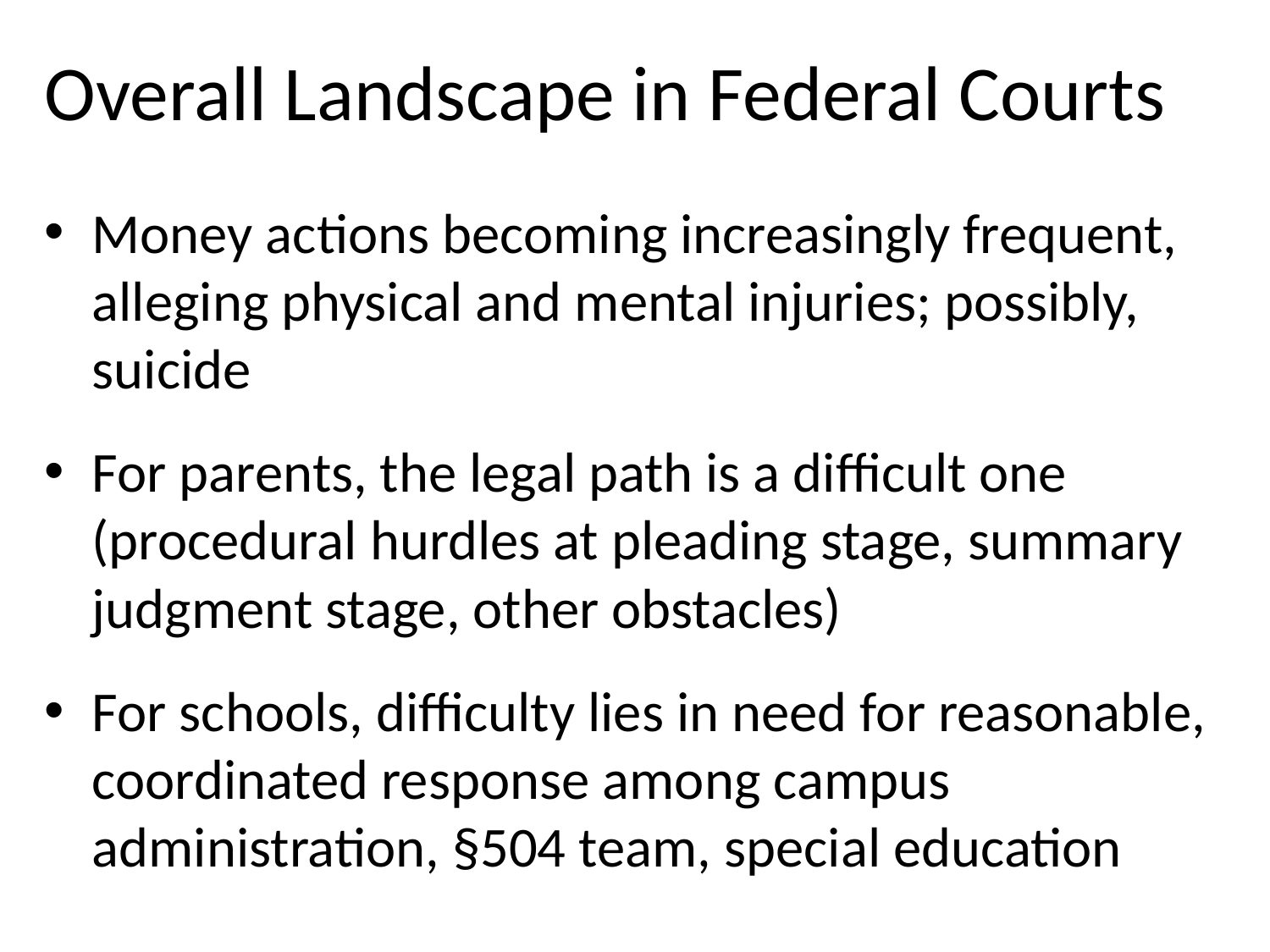

# Overall Landscape in Federal Courts
Money actions becoming increasingly frequent, alleging physical and mental injuries; possibly, suicide

For parents, the legal path is a difficult one (procedural hurdles at pleading stage, summary judgment stage, other obstacles)

For schools, difficulty lies in need for reasonable, coordinated response among campus administration, §504 team, special education